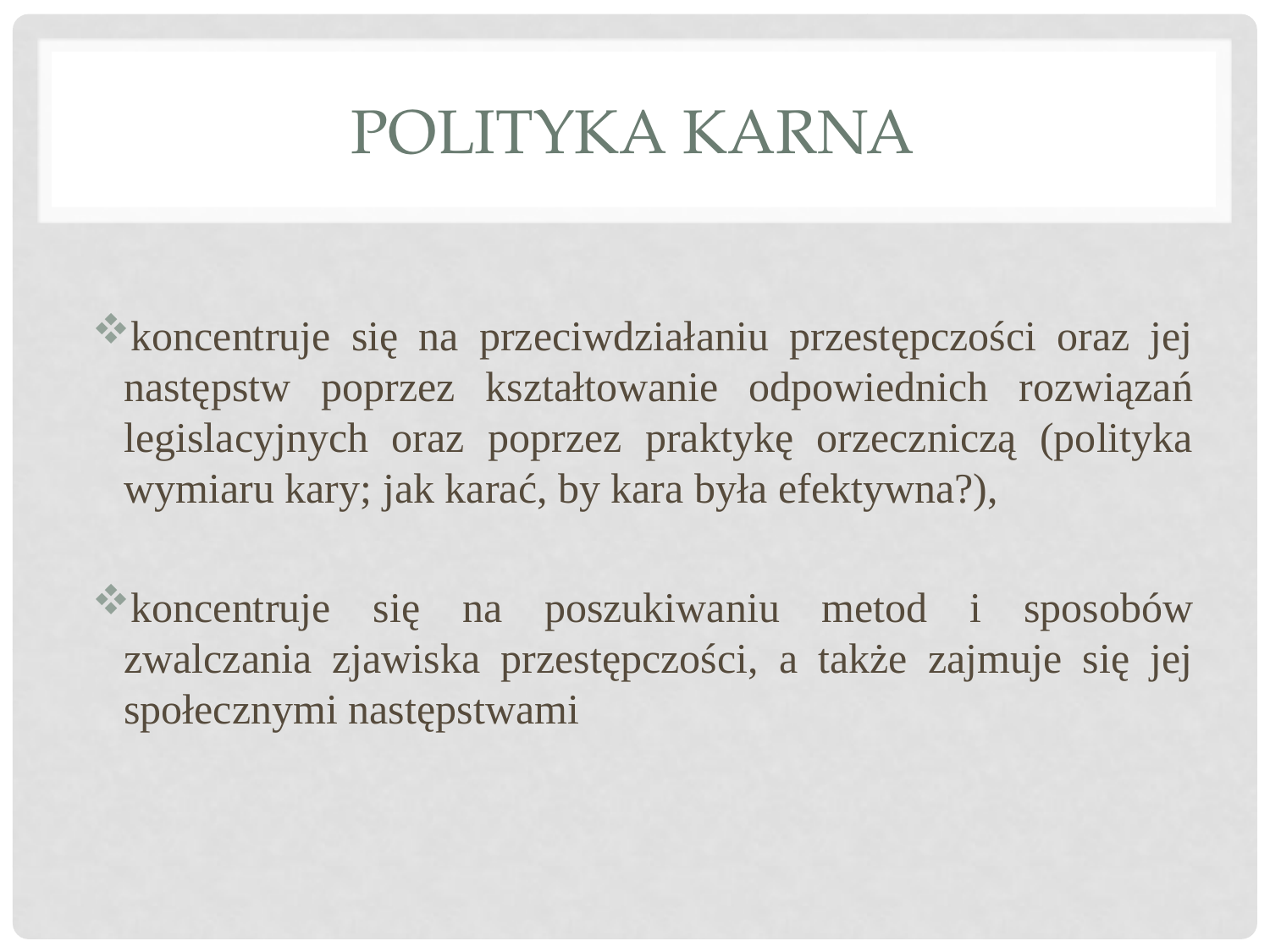

# Polityka karna

koncentruje się na przeciwdziałaniu przestępczości oraz jej następstw poprzez kształtowanie odpowiednich rozwiązań legislacyjnych oraz poprzez praktykę orzeczniczą (polityka wymiaru kary; jak karać, by kara była efektywna?),

koncentruje się na poszukiwaniu metod i sposobów zwalczania zjawiska przestępczości, a także zajmuje się jej społecznymi następstwami